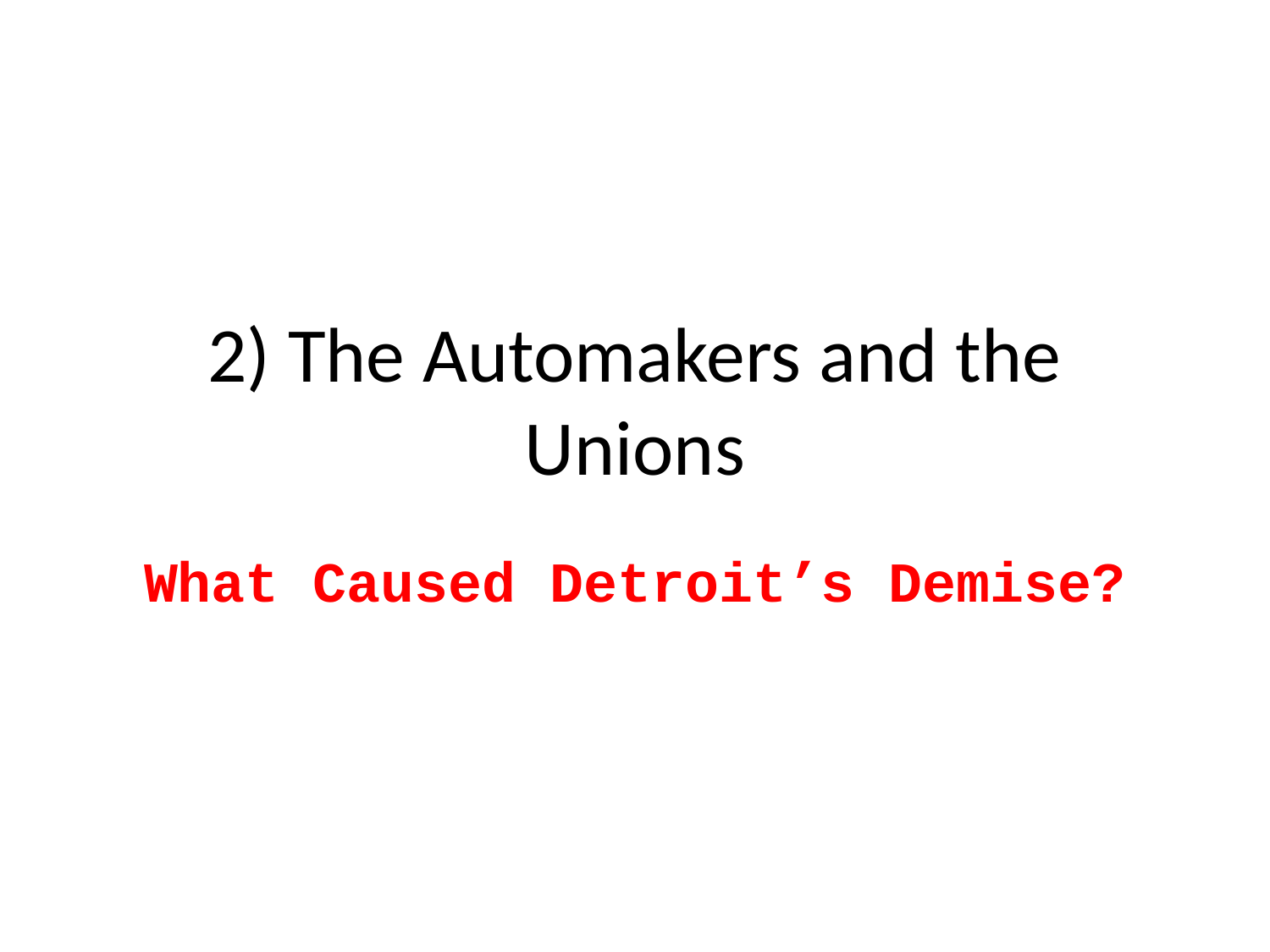

# 2) The Automakers and the Unions
What Caused Detroit’s Demise?